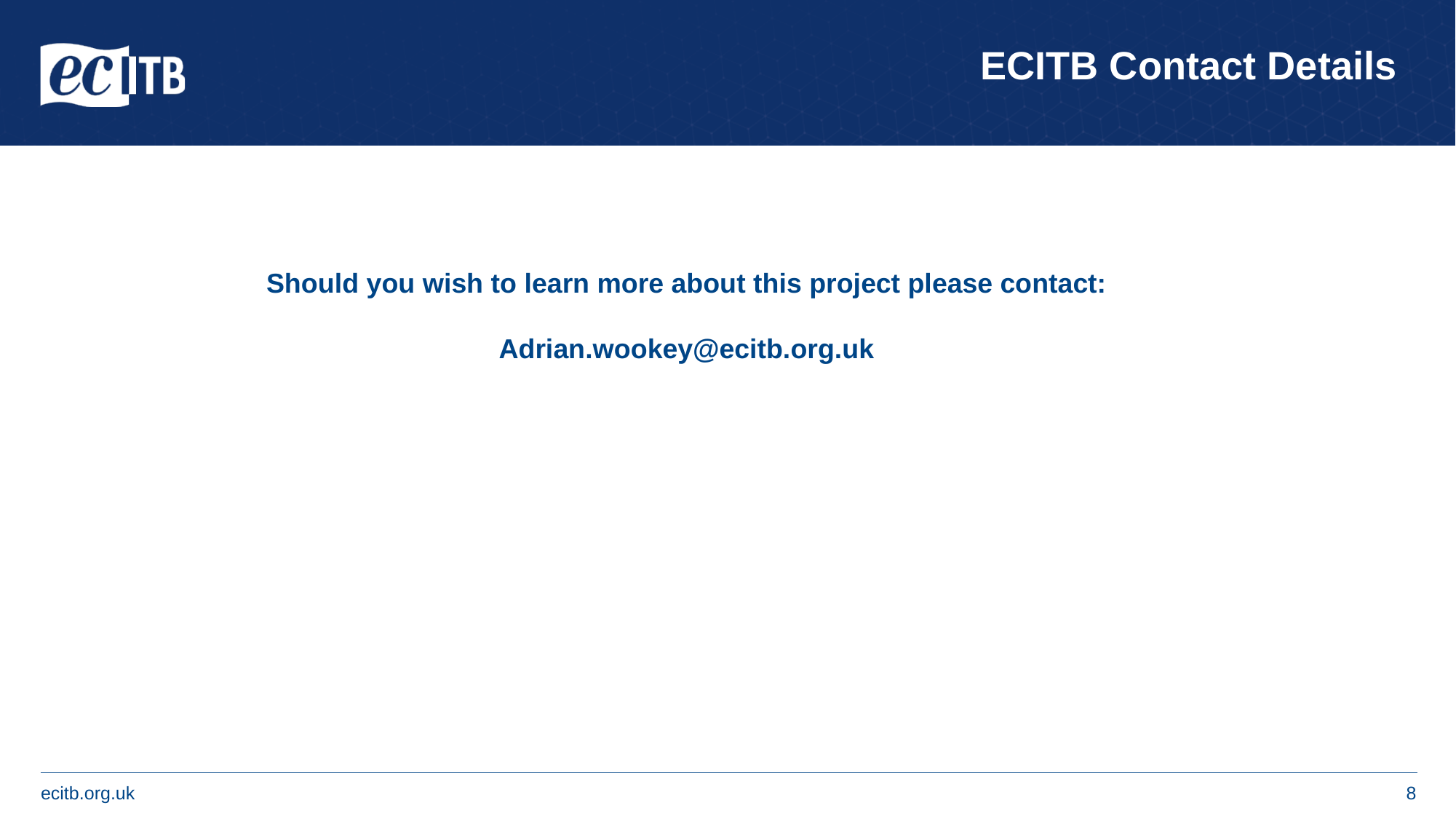

ECITB Contact Details
Should you wish to learn more about this project please contact:

Adrian.wookey@ecitb.org.uk